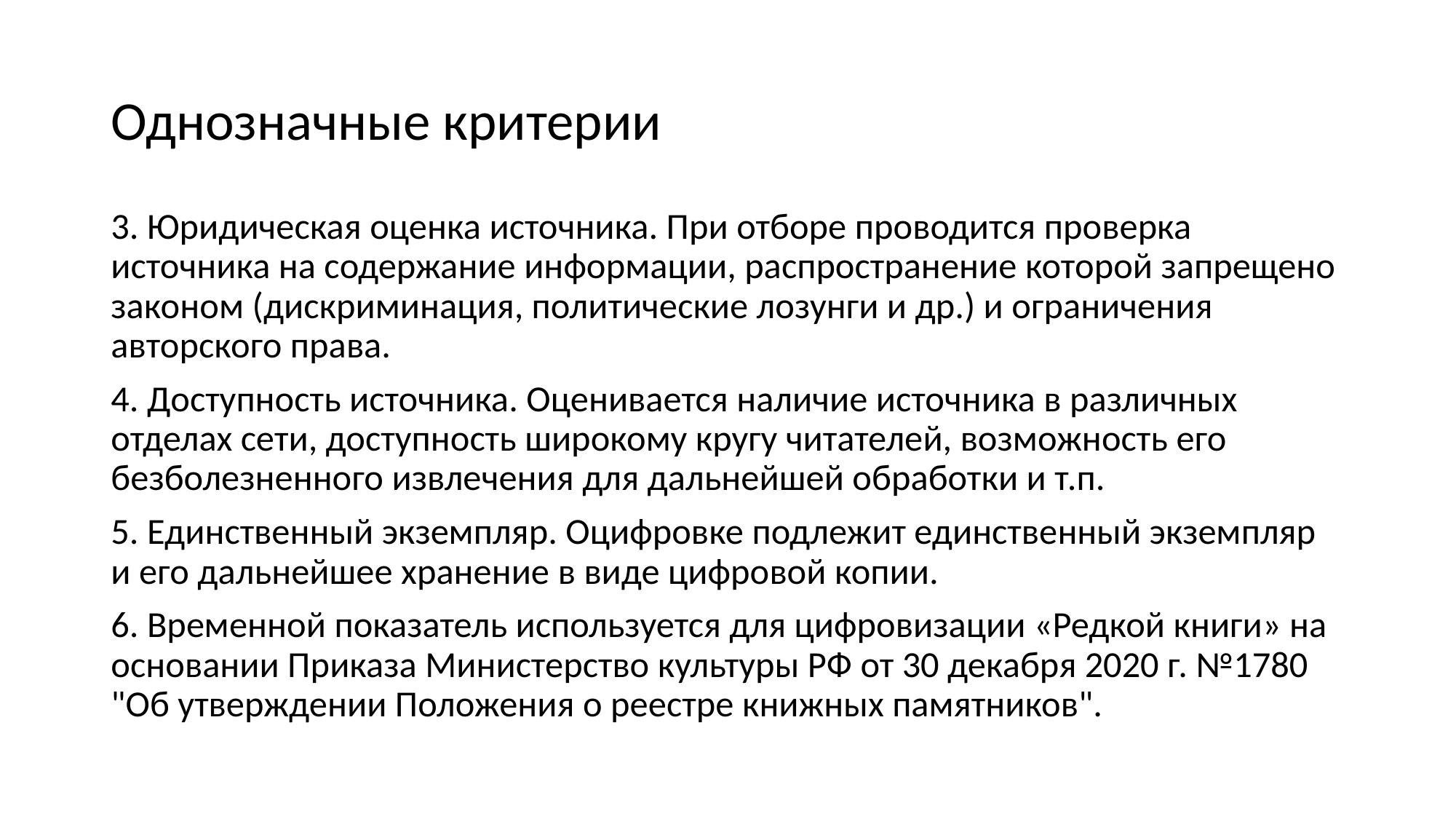

# Однозначные критерии
3. Юридическая оценка источника. При отборе проводится проверка источника на содержание информации, распространение которой запрещено законом (дискриминация, политические лозунги и др.) и ограничения авторского права.
4. Доступность источника. Оценивается наличие источника в различных отделах сети, доступность широкому кругу читателей, возможность его безболезненного извлечения для дальнейшей обработки и т.п.
5. Единственный экземпляр. Оцифровке подлежит единственный экземпляр и его дальнейшее хранение в виде цифровой копии.
6. Временной показатель используется для цифровизации «Редкой книги» на основании Приказа Министерство культуры РФ от 30 декабря 2020 г. №1780 "Об утверждении Положения о реестре книжных памятников".